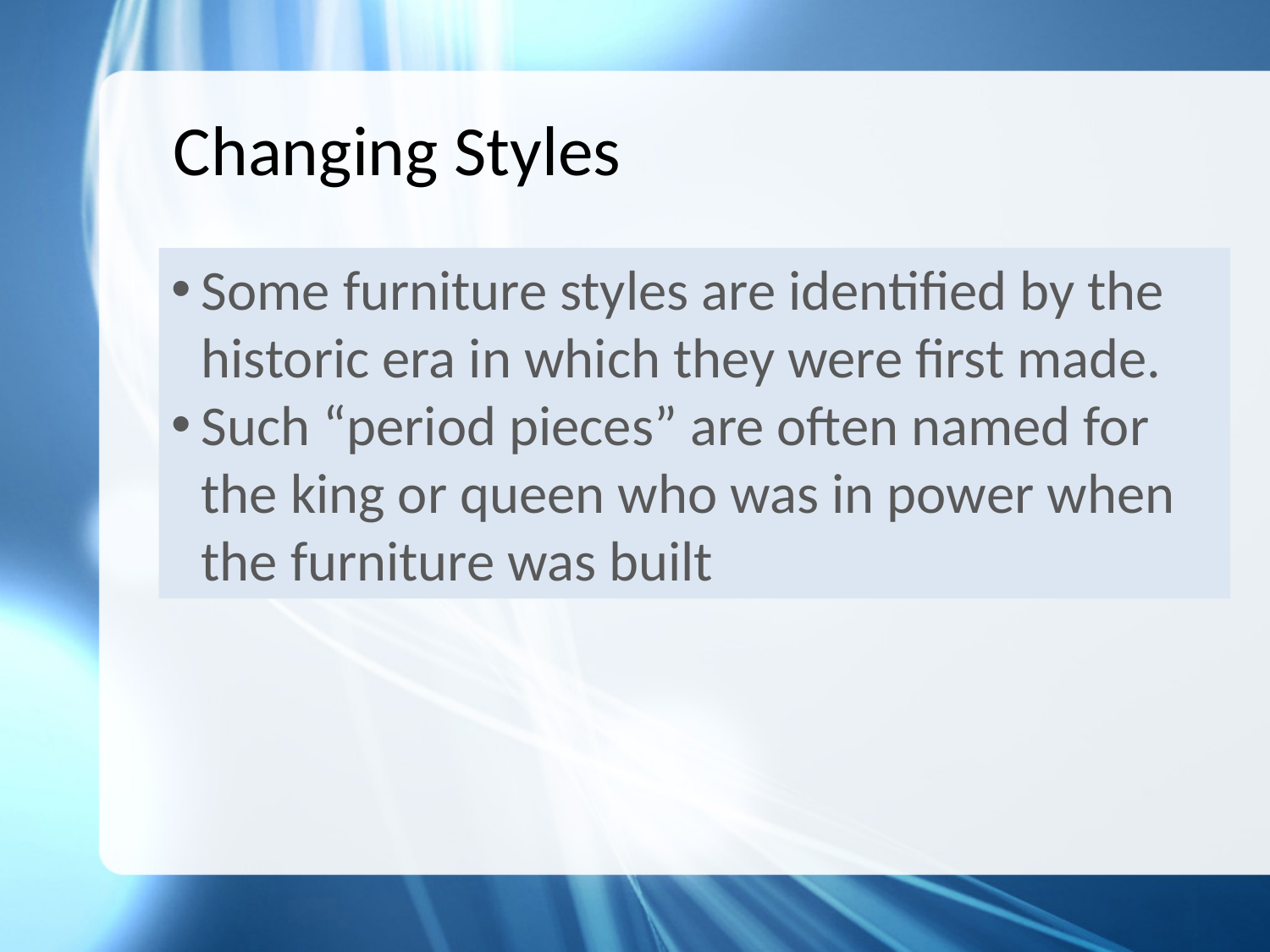

Changing Styles

Some furniture styles are identified by the historic era in which they were first made.
Such “period pieces” are often named for the king or queen who was in power when the furniture was built